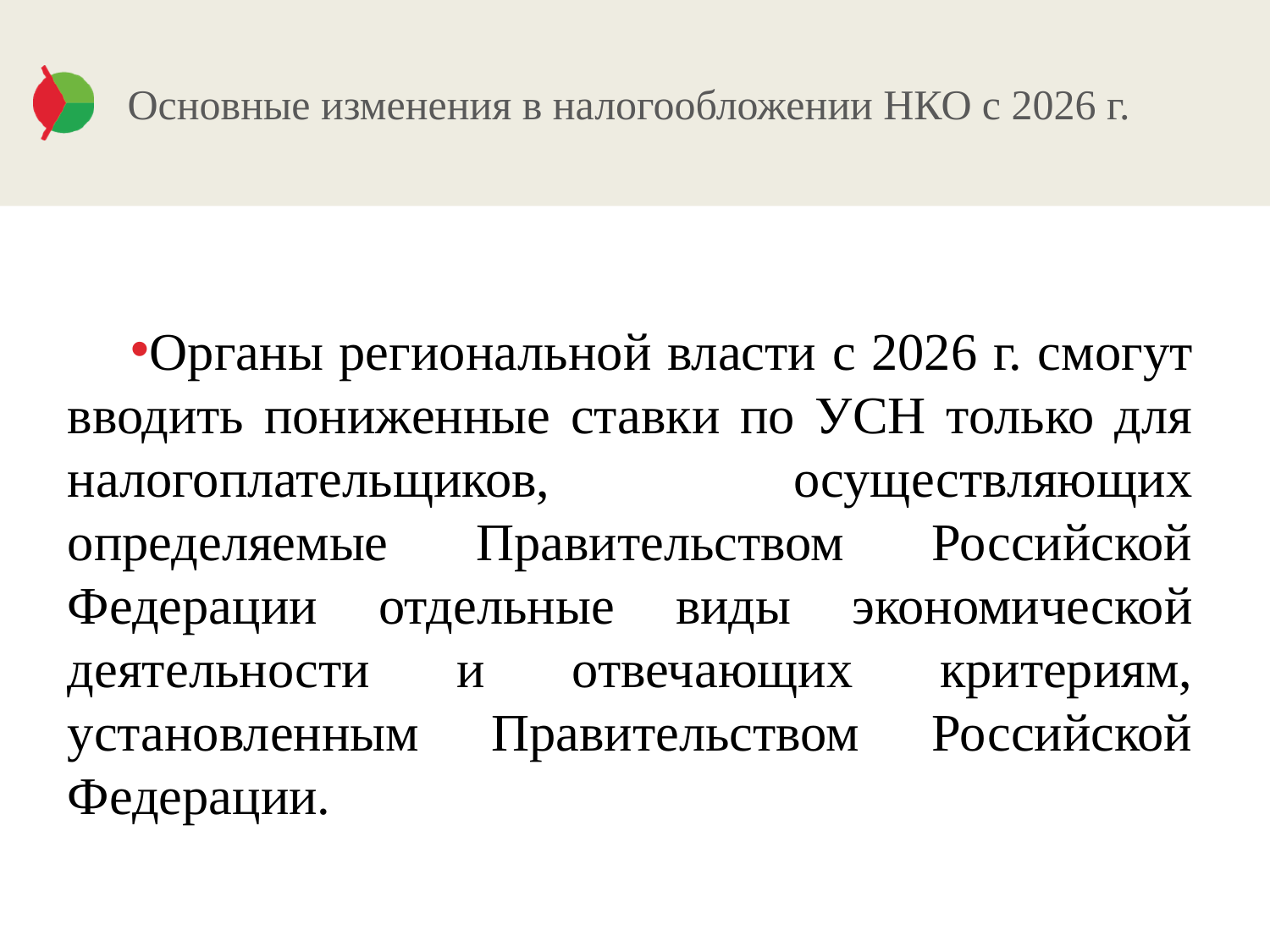

# Основные изменения в налогообложении НКО с 2026 г.
Органы региональной власти с 2026 г. смогут вводить пониженные ставки по УСН только для налогоплательщиков, осуществляющих определяемые Правительством Российской Федерации отдельные виды экономической деятельности и отвечающих критериям, установленным Правительством Российской Федерации.